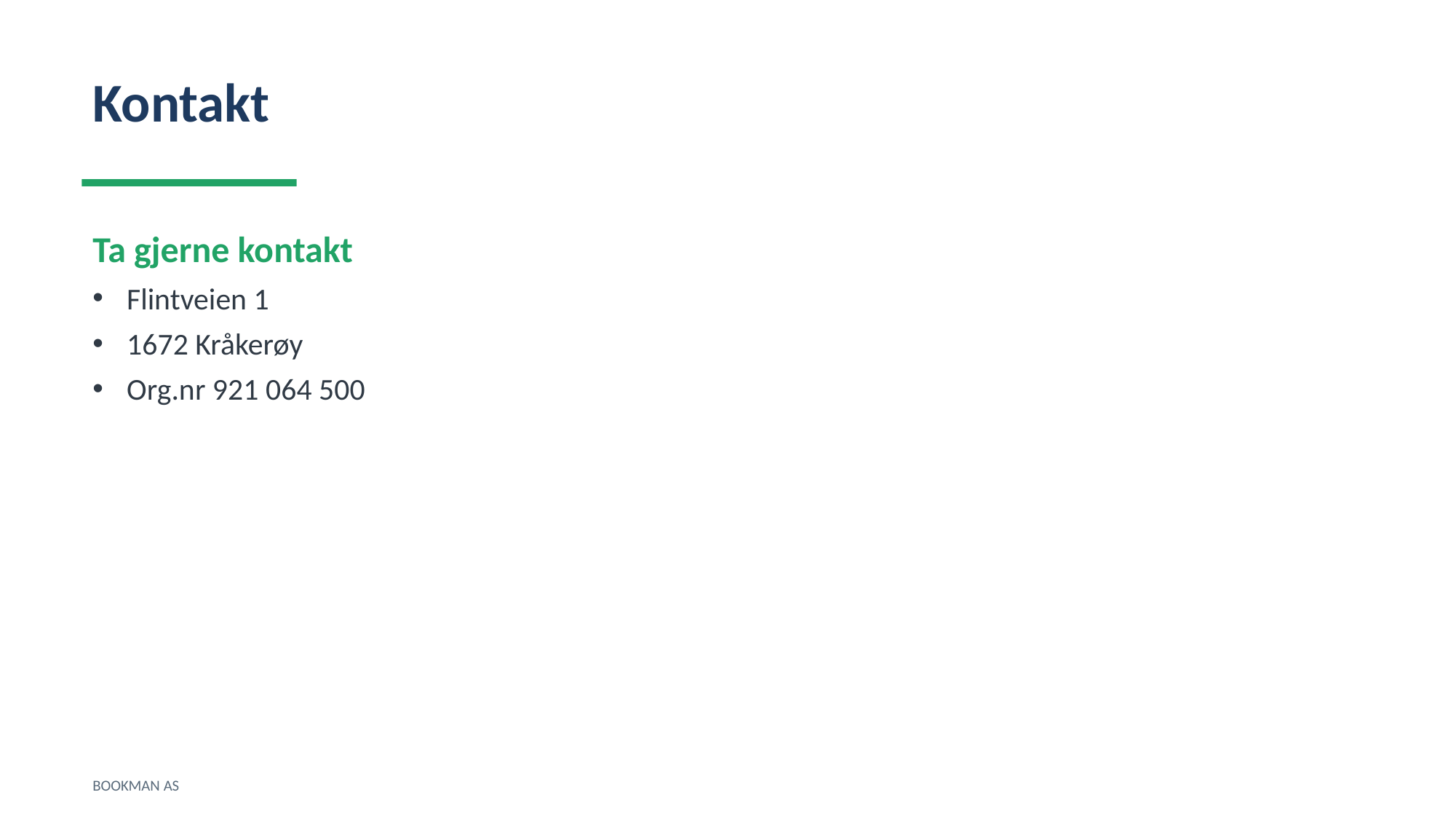

Kontakt

Ta gjerne kontakt
Flintveien 1
1672 Kråkerøy
Org.nr 921 064 500
BOOKMAN AS